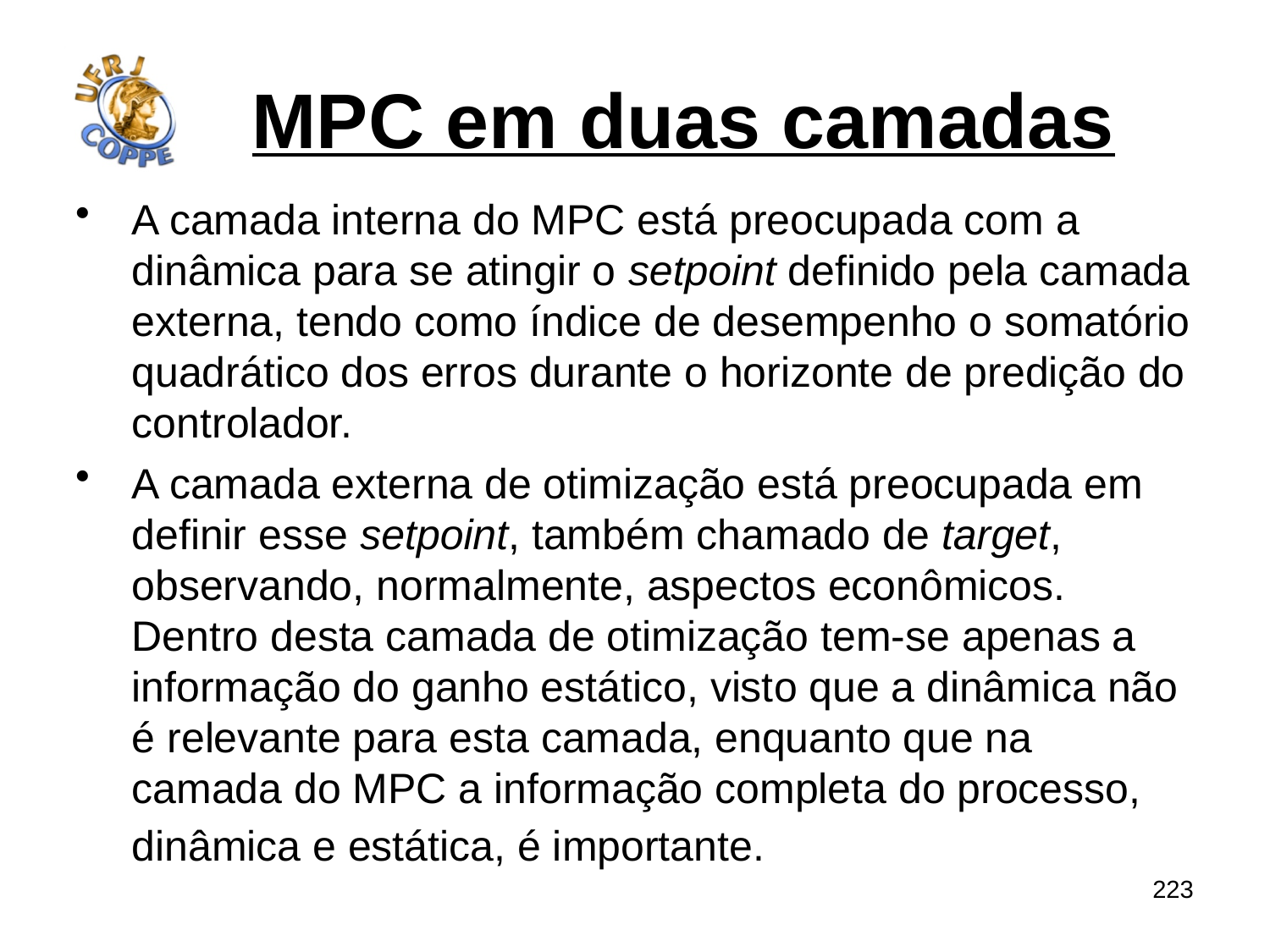

# MPC em duas camadas
A camada interna do MPC está preocupada com a dinâmica para se atingir o setpoint definido pela camada externa, tendo como índice de desempenho o somatório quadrático dos erros durante o horizonte de predição do controlador.
A camada externa de otimização está preocupada em definir esse setpoint, também chamado de target, observando, normalmente, aspectos econômicos. Dentro desta camada de otimização tem-se apenas a informação do ganho estático, visto que a dinâmica não é relevante para esta camada, enquanto que na camada do MPC a informação completa do processo, dinâmica e estática, é importante.

223